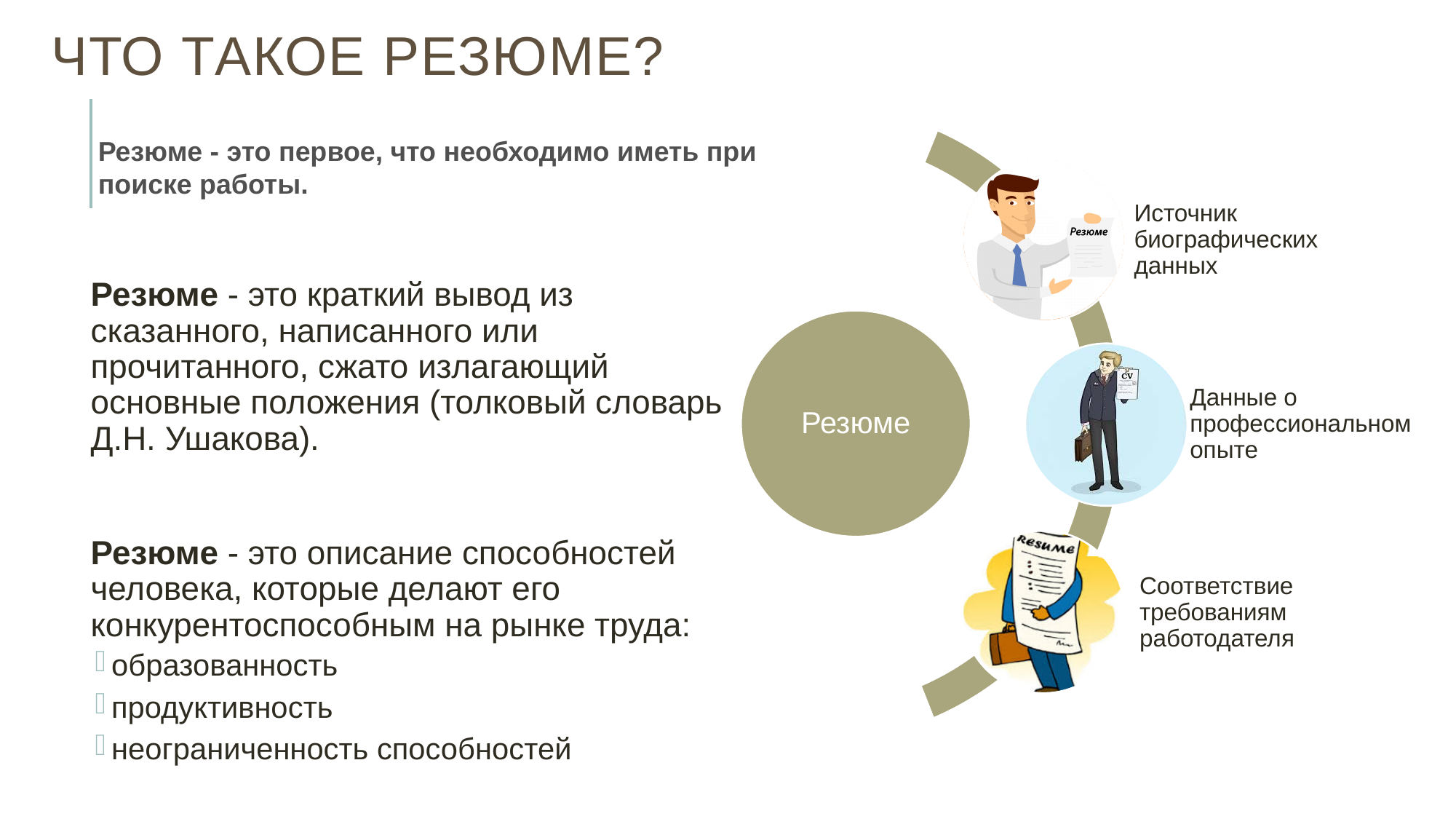

# Что такое резюме?
Резюме
Источник биографических данных
Данные о профессиональном опыте
Соответствие требованиям работодателя
Резюме - это первое, что необходимо иметь при поиске работы.

Резюме - это краткий вывод из сказанного, написанного или прочитанного, сжато излагающий основные положения (толковый словарь Д.Н. Ушакова).

Резюме - это описание способностей человека, которые делают его конкурентоспособным на рынке труда:
образованность
продуктивность
неограниченность способностей